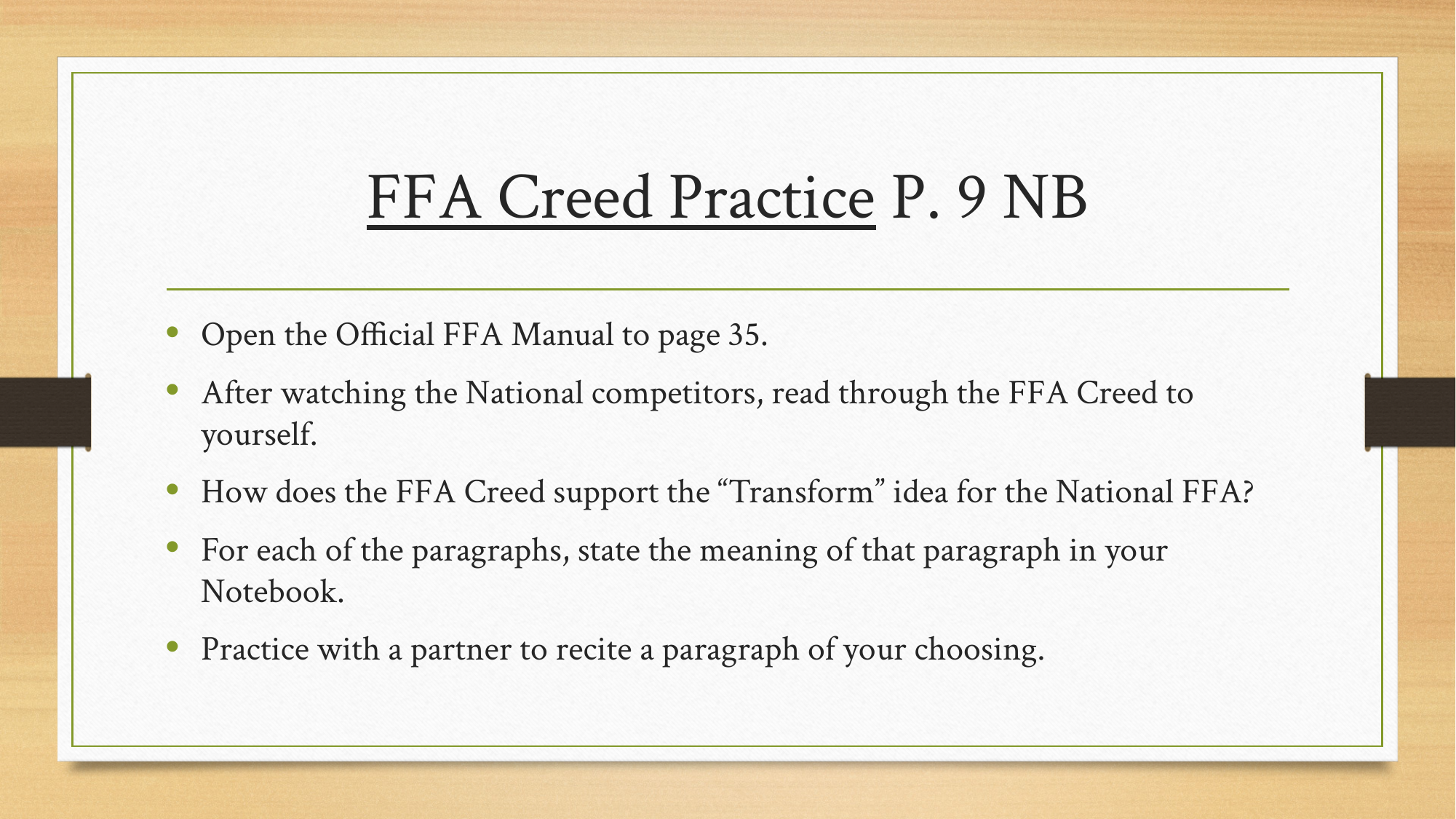

# FFA Creed Practice P. 9 NB
Open the Official FFA Manual to page 35.
After watching the National competitors, read through the FFA Creed to yourself.
How does the FFA Creed support the “Transform” idea for the National FFA?
For each of the paragraphs, state the meaning of that paragraph in your Notebook.
Practice with a partner to recite a paragraph of your choosing.